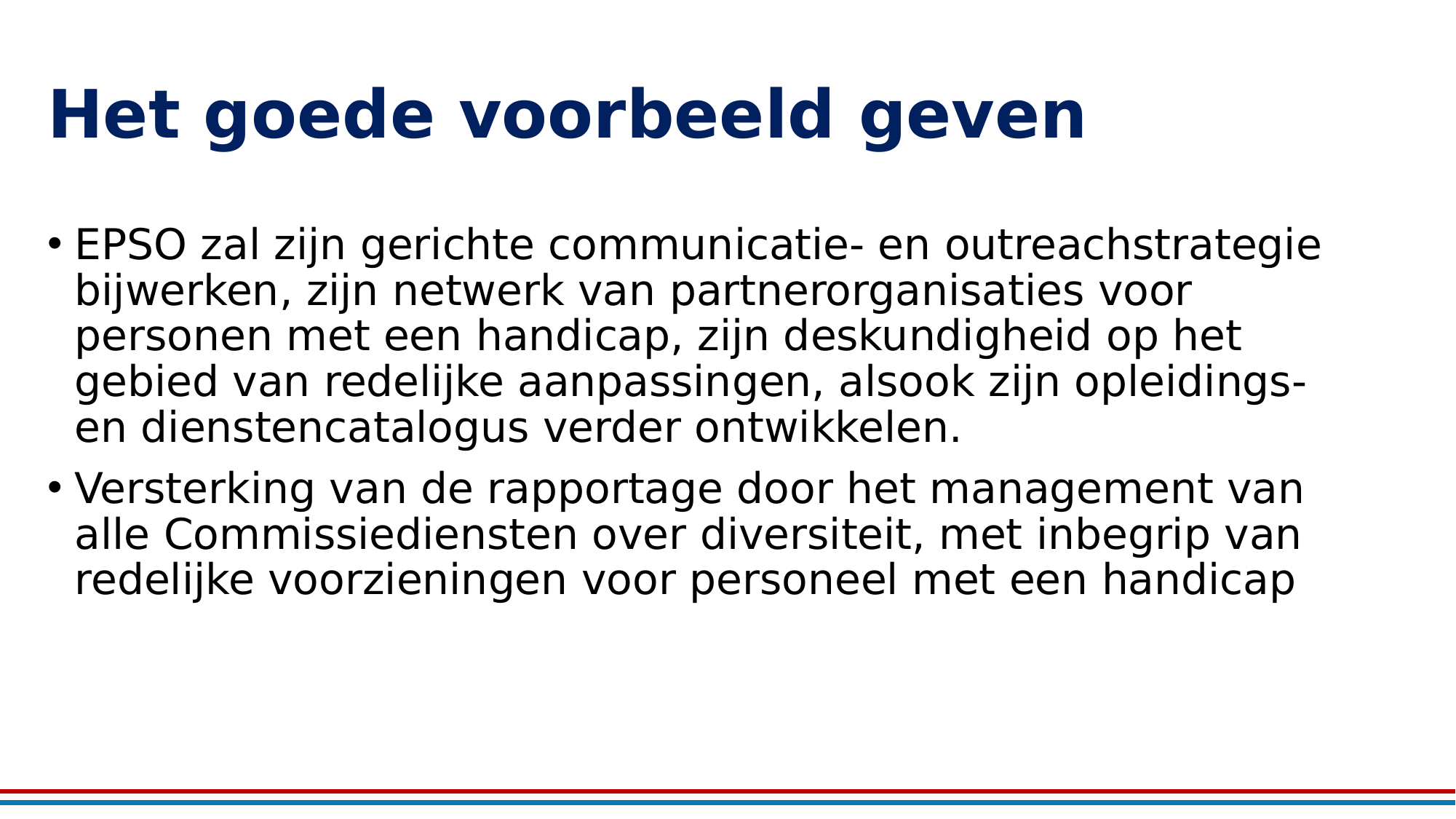

# Het goede voorbeeld geven
EPSO zal zijn gerichte communicatie- en outreachstrategie bijwerken, zijn netwerk van partnerorganisaties voor personen met een handicap, zijn deskundigheid op het gebied van redelijke aanpassingen, alsook zijn opleidings- en dienstencatalogus verder ontwikkelen.
Versterking van de rapportage door het management van alle Commissiediensten over diversiteit, met inbegrip van redelijke voorzieningen voor personeel met een handicap